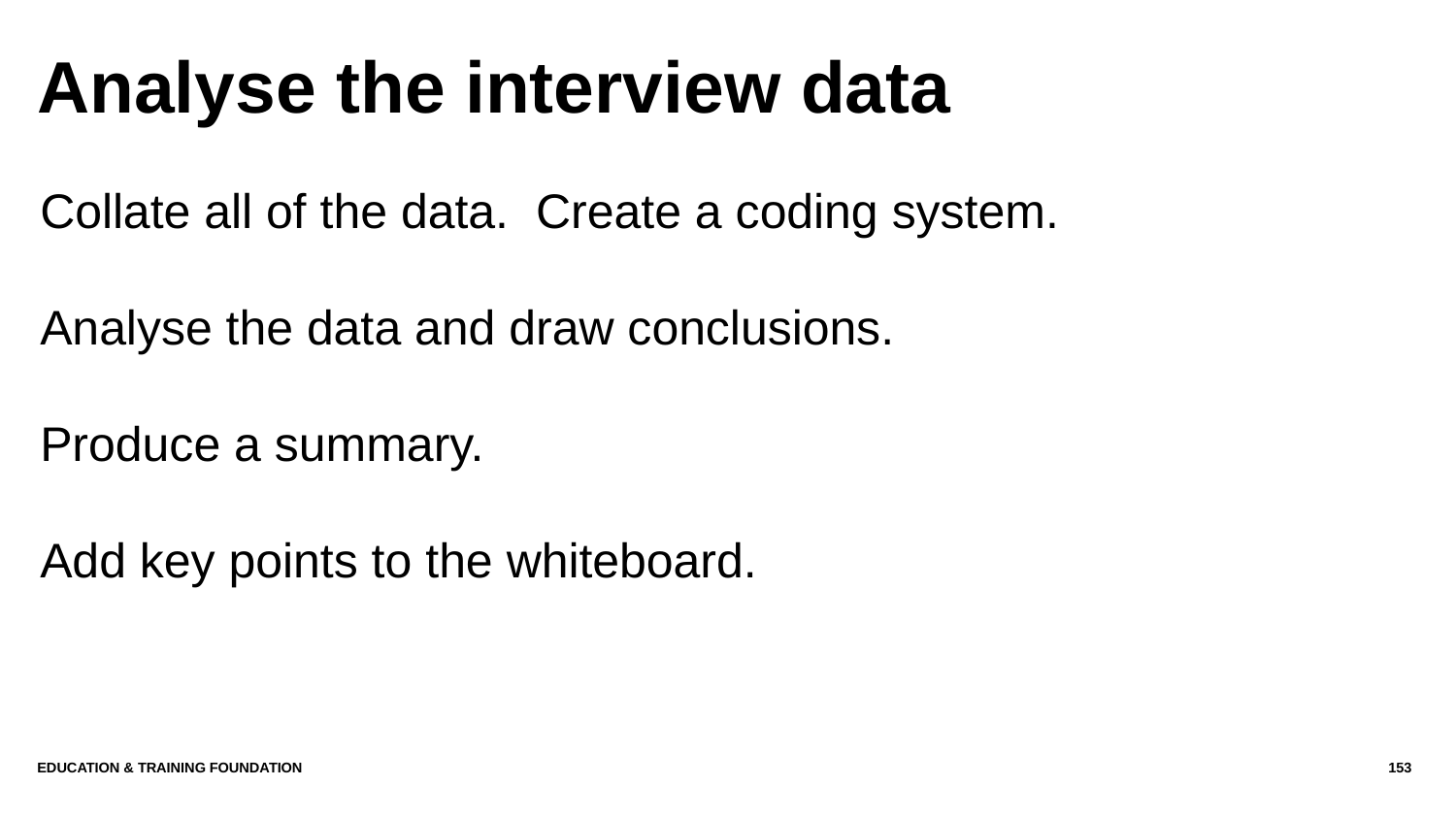

# Analyse the interview data
Collate all of the data.  Create a coding system.

Analyse the data and draw conclusions.

Produce a summary.

Add key points to the whiteboard.
Education & Training Foundation
153